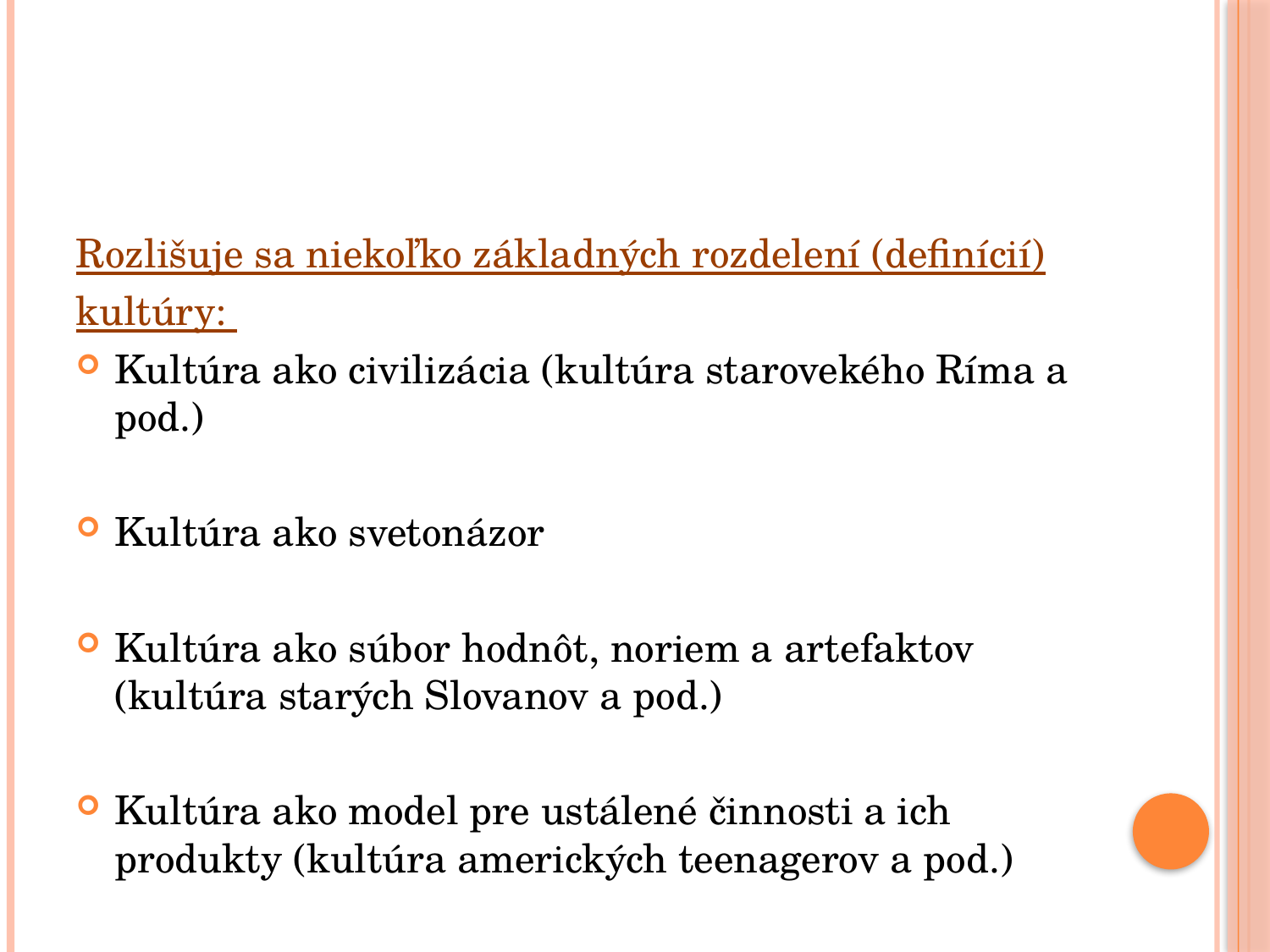

#
Rozlišuje sa niekoľko základných rozdelení (definícií)
kultúry:
Kultúra ako civilizácia (kultúra starovekého Ríma a pod.)

Kultúra ako svetonázor

Kultúra ako súbor hodnôt, noriem a artefaktov (kultúra starých Slovanov a pod.)

Kultúra ako model pre ustálené činnosti a ich produkty (kultúra amerických teenagerov a pod.)